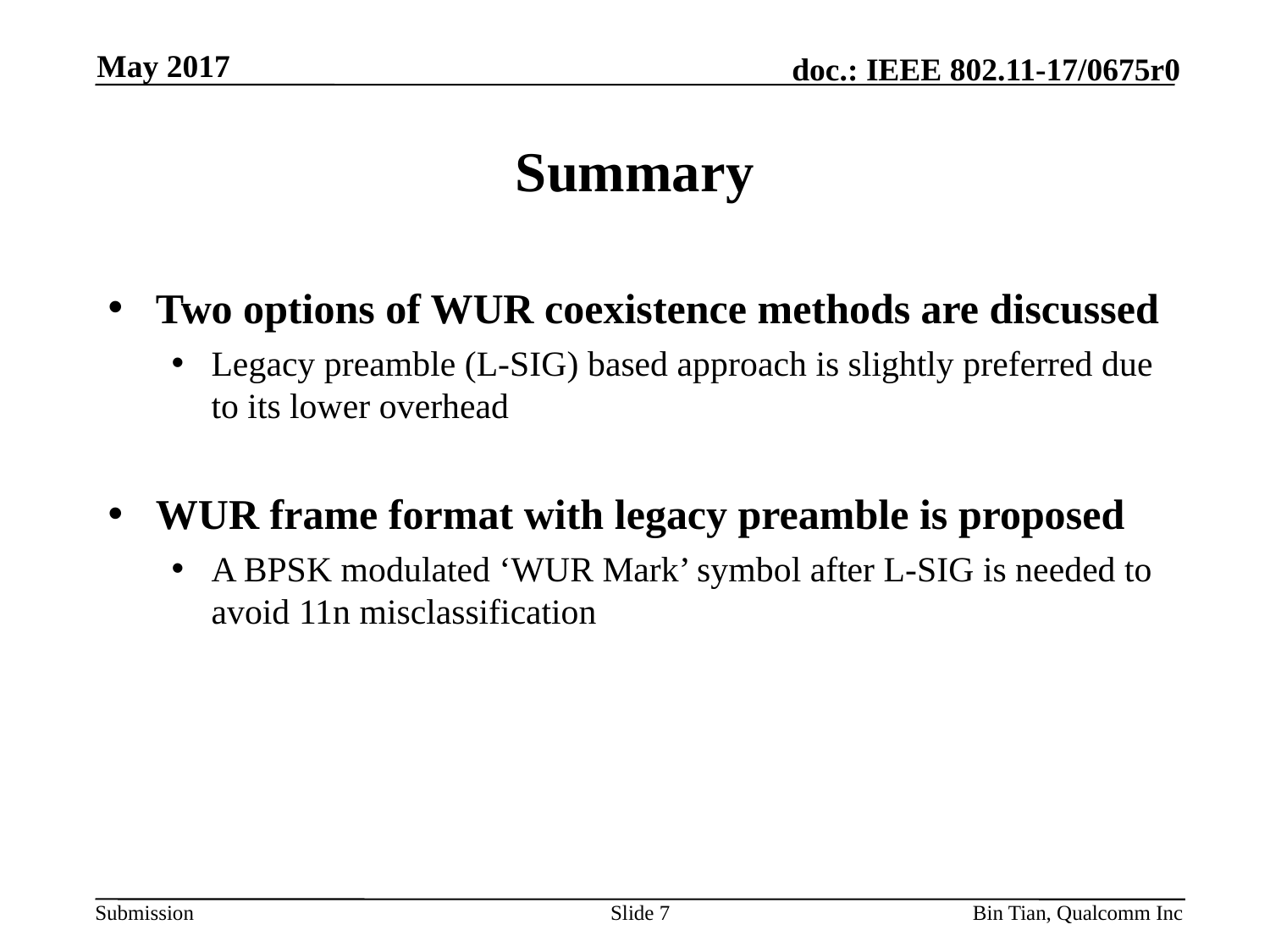

May 2017
# Summary
Two options of WUR coexistence methods are discussed
Legacy preamble (L-SIG) based approach is slightly preferred due to its lower overhead

WUR frame format with legacy preamble is proposed
A BPSK modulated ‘WUR Mark’ symbol after L-SIG is needed to avoid 11n misclassification
Slide 7